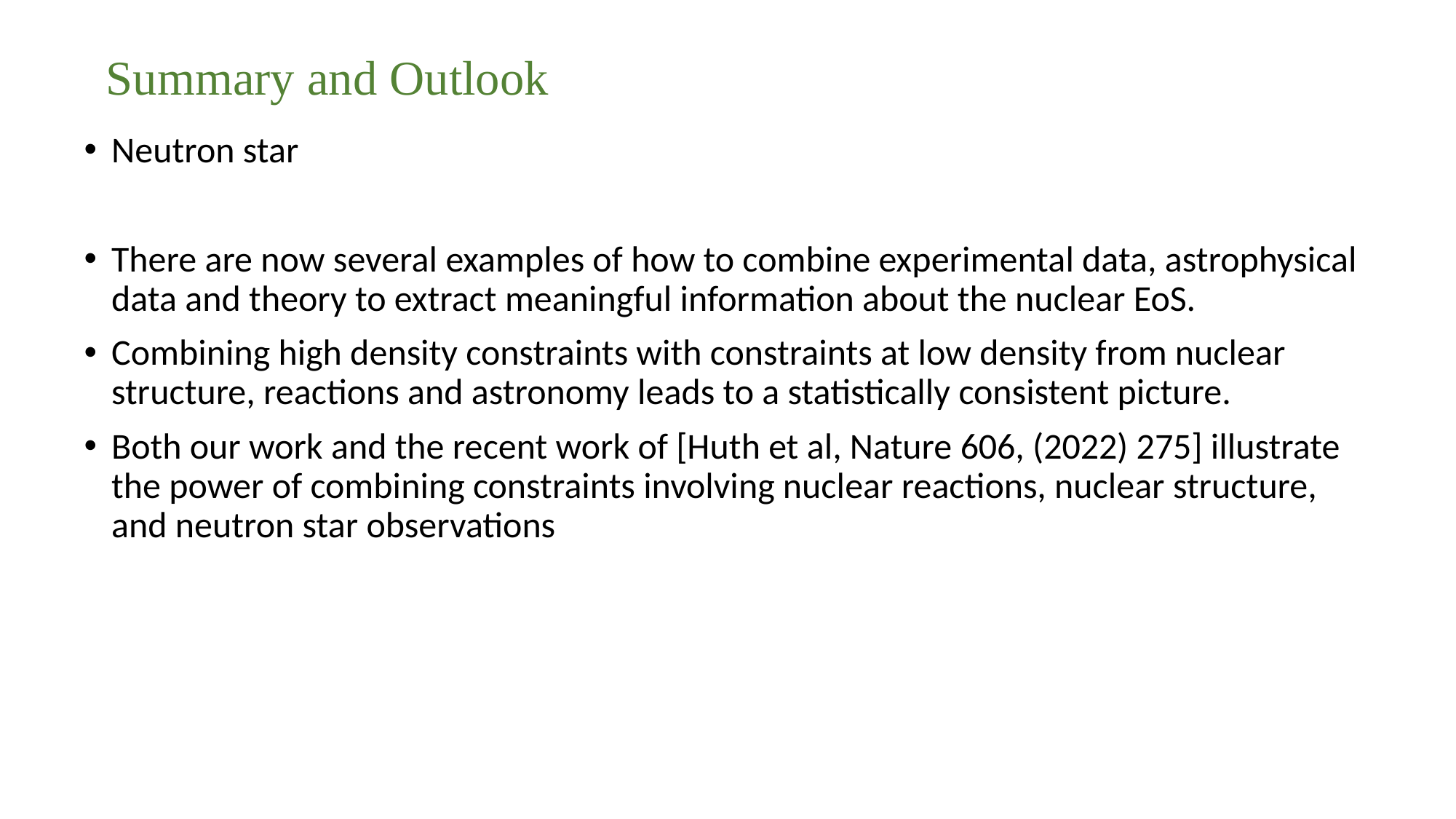

# Summary and Outlook
Neutron star

There are now several examples of how to combine experimental data, astrophysical data and theory to extract meaningful information about the nuclear EoS.
Combining high density constraints with constraints at low density from nuclear structure, reactions and astronomy leads to a statistically consistent picture.
Both our work and the recent work of [Huth et al, Nature 606, (2022) 275] illustrate the power of combining constraints involving nuclear reactions, nuclear structure, and neutron star observations